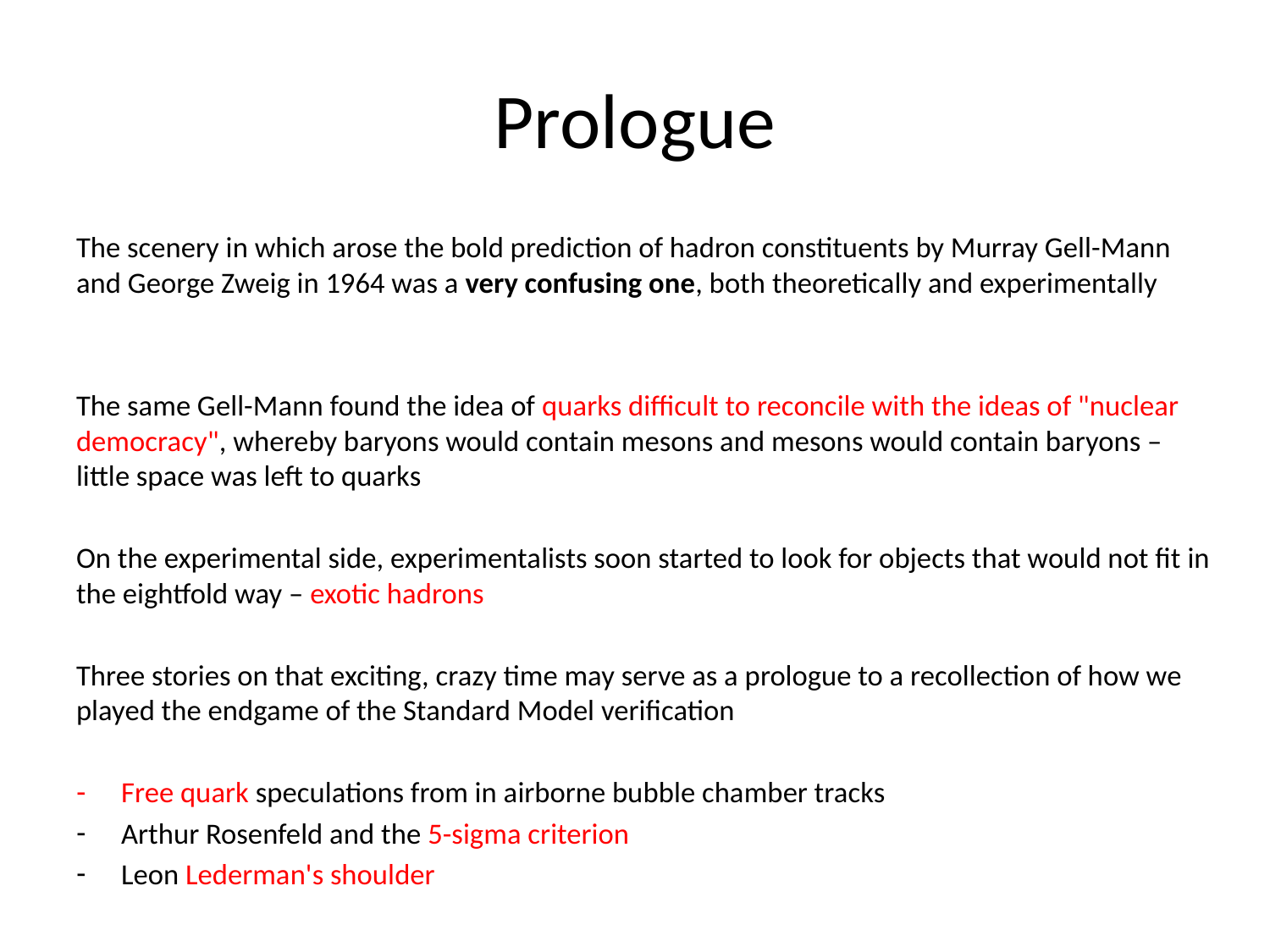

# Prologue
The scenery in which arose the bold prediction of hadron constituents by Murray Gell-Mann and George Zweig in 1964 was a very confusing one, both theoretically and experimentally

The same Gell-Mann found the idea of quarks difficult to reconcile with the ideas of "nuclear democracy", whereby baryons would contain mesons and mesons would contain baryons – little space was left to quarks

On the experimental side, experimentalists soon started to look for objects that would not fit in the eightfold way – exotic hadrons

Three stories on that exciting, crazy time may serve as a prologue to a recollection of how we played the endgame of the Standard Model verification

Free quark speculations from in airborne bubble chamber tracks
Arthur Rosenfeld and the 5-sigma criterion
Leon Lederman's shoulder